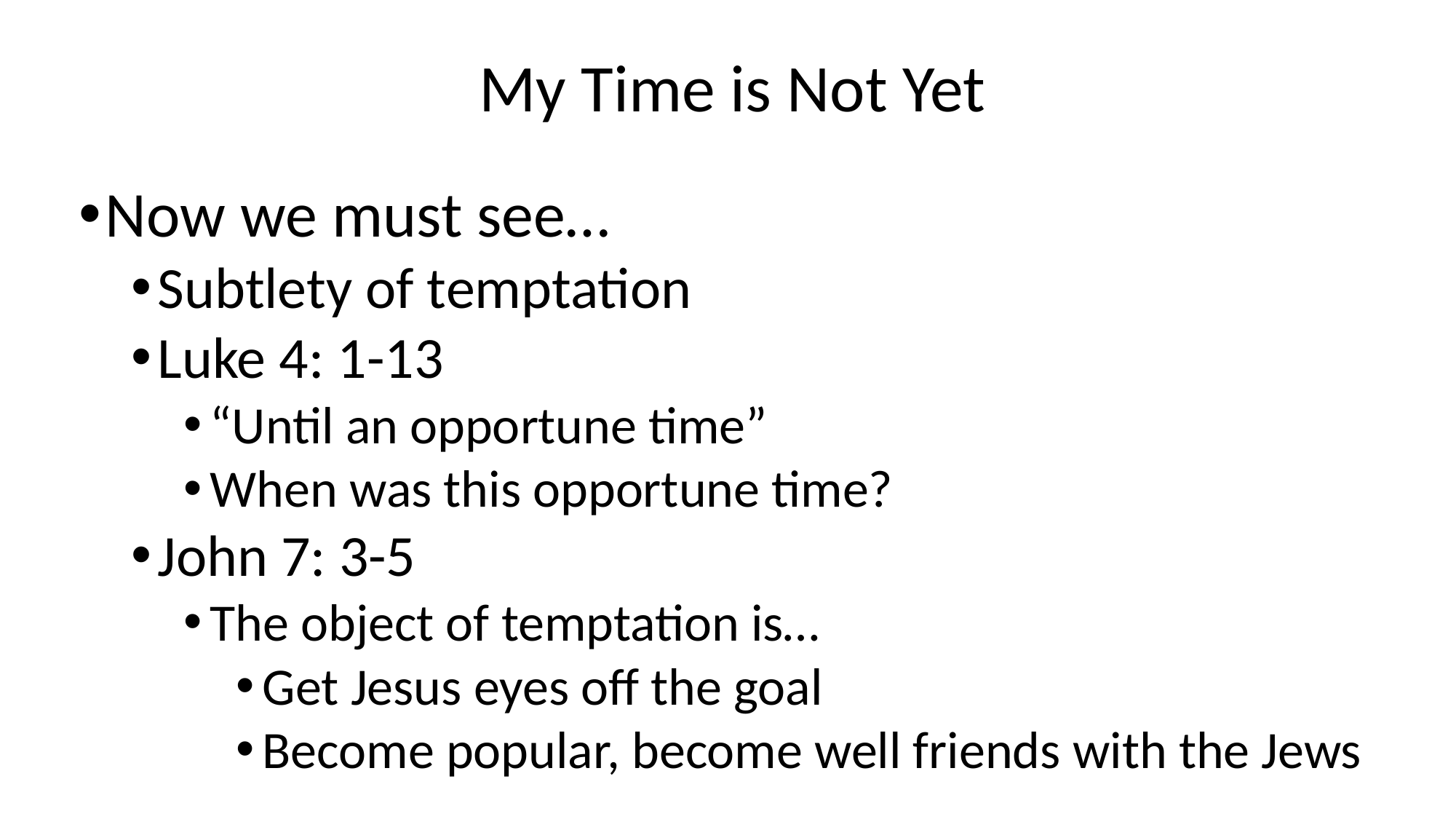

# My Time is Not Yet
Now we must see…
Subtlety of temptation
Luke 4: 1-13
“Until an opportune time”
When was this opportune time?
John 7: 3-5
The object of temptation is…
Get Jesus eyes off the goal
Become popular, become well friends with the Jews